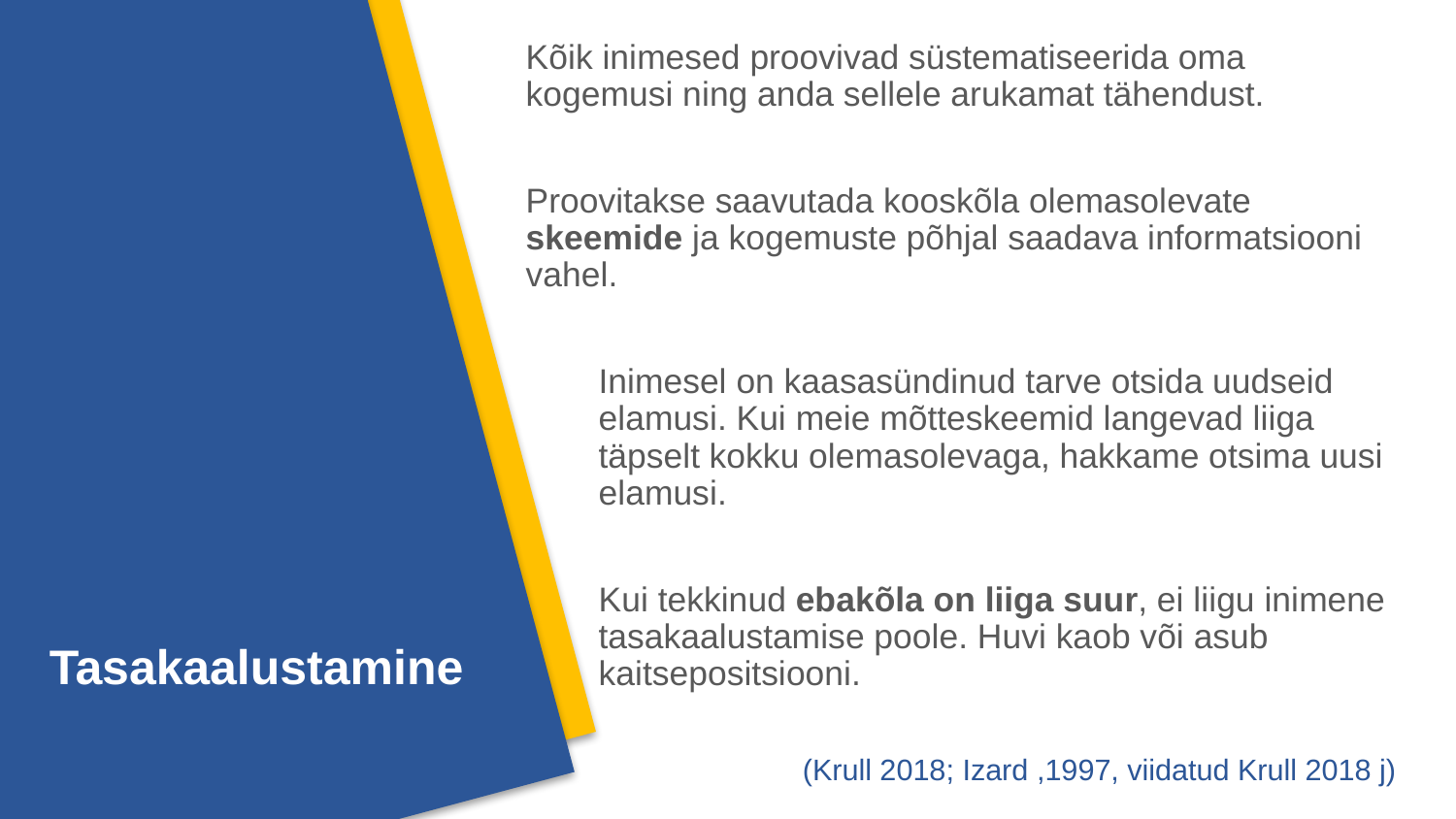

Kõik inimesed proovivad süstematiseerida oma kogemusi ning anda sellele arukamat tähendust.

Proovitakse saavutada kooskõla olemasolevate skeemide ja kogemuste põhjal saadava informatsiooni vahel.

Inimesel on kaasasündinud tarve otsida uudseid elamusi. Kui meie mõtteskeemid langevad liiga täpselt kokku olemasolevaga, hakkame otsima uusi elamusi.

Kui tekkinud ebakõla on liiga suur, ei liigu inimene tasakaalustamise poole. Huvi kaob või asub kaitsepositsiooni.

Tasakaalustamine
(Krull 2018; Izard ,1997, viidatud Krull 2018 j)